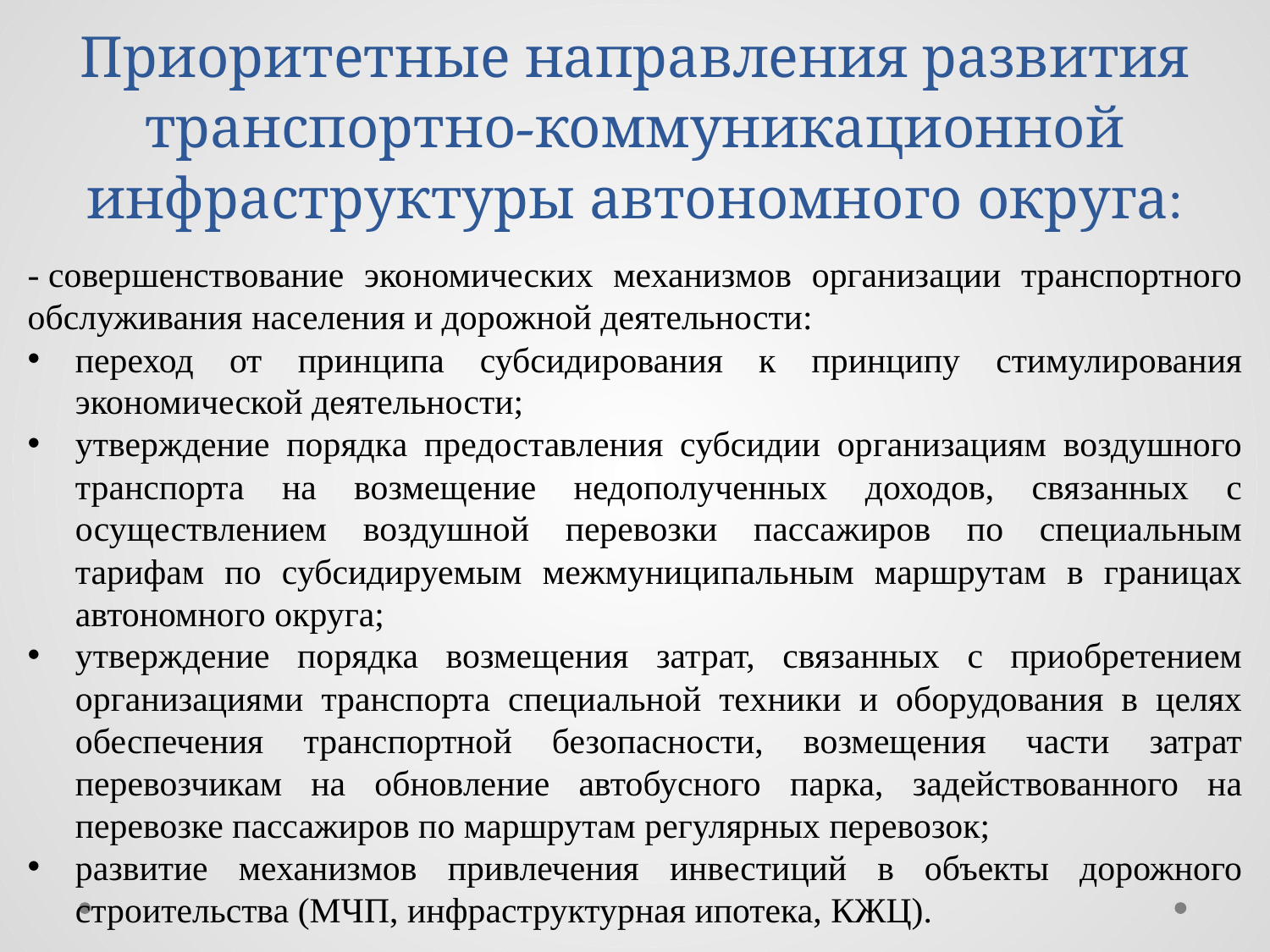

# Приоритетные направления развития транспортно-коммуникационной инфраструктуры автономного округа:
- совершенствование экономических механизмов организации транспортного обслуживания населения и дорожной деятельности:
переход от принципа субсидирования к принципу стимулирования экономической деятельности;
утверждение порядка предоставления субсидии организациям воздушного транспорта на возмещение недополученных доходов, связанных с осуществлением воздушной перевозки пассажиров по специальным тарифам по субсидируемым межмуниципальным маршрутам в границах автономного округа;
утверждение порядка возмещения затрат, связанных с приобретением организациями транспорта специальной техники и оборудования в целях обеспечения транспортной безопасности, возмещения части затрат перевозчикам на обновление автобусного парка, задействованного на перевозке пассажиров по маршрутам регулярных перевозок;
развитие механизмов привлечения инвестиций в объекты дорожного строительства (МЧП, инфраструктурная ипотека, КЖЦ).